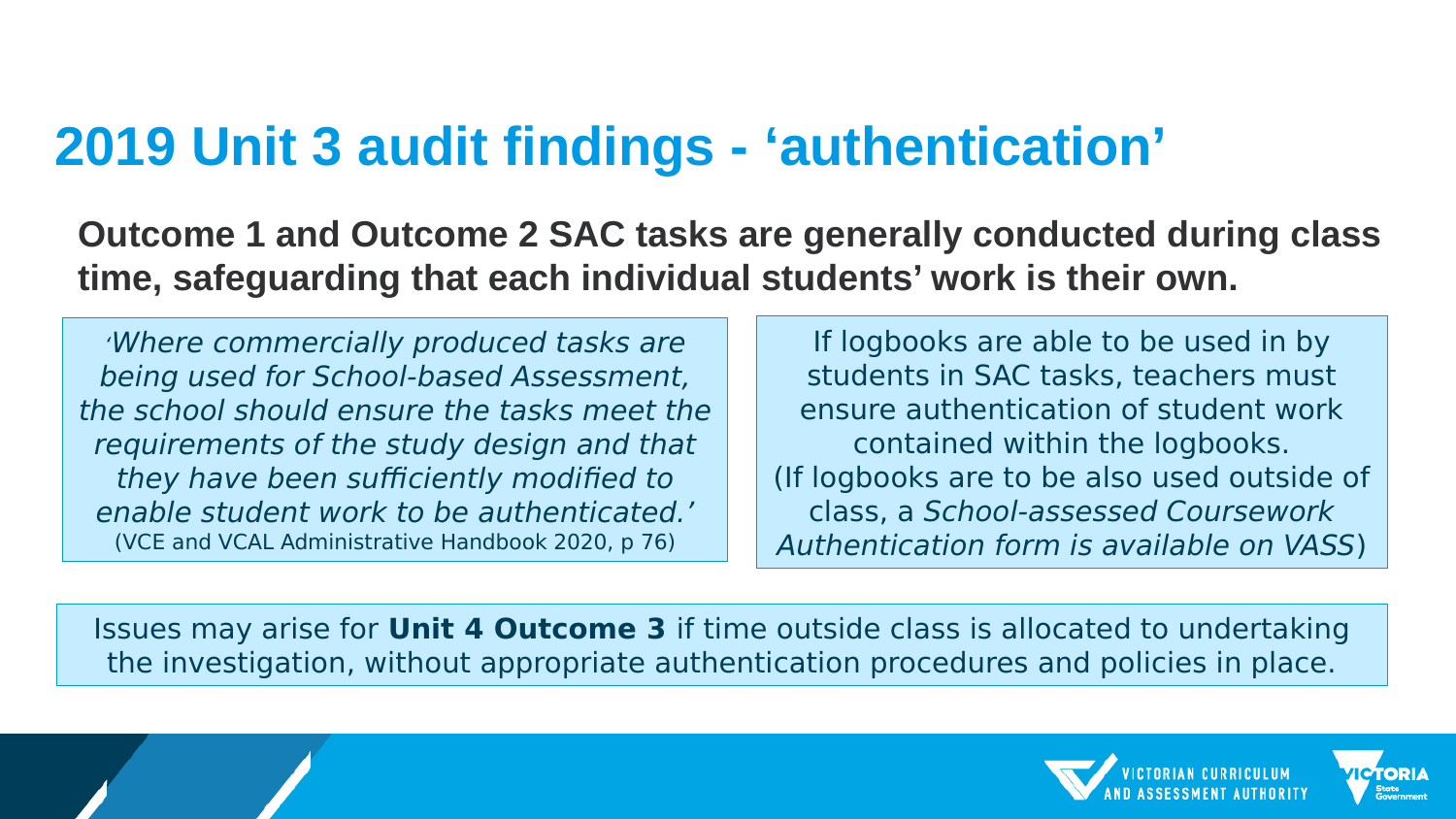

# 2019 Unit 3 audit findings - ‘authentication’
Outcome 1 and Outcome 2 SAC tasks are generally conducted during class time, safeguarding that each individual students’ work is their own.
If logbooks are able to be used in by students in SAC tasks, teachers must ensure authentication of student work contained within the logbooks.
(If logbooks are to be also used outside of class, a School-assessed Coursework Authentication form is available on VASS)
‘Where commercially produced tasks are being used for School-based Assessment, the school should ensure the tasks meet the requirements of the study design and that they have been sufficiently modified to enable student work to be authenticated.’
(VCE and VCAL Administrative Handbook 2020, p 76)
Issues may arise for Unit 4 Outcome 3 if time outside class is allocated to undertaking the investigation, without appropriate authentication procedures and policies in place.